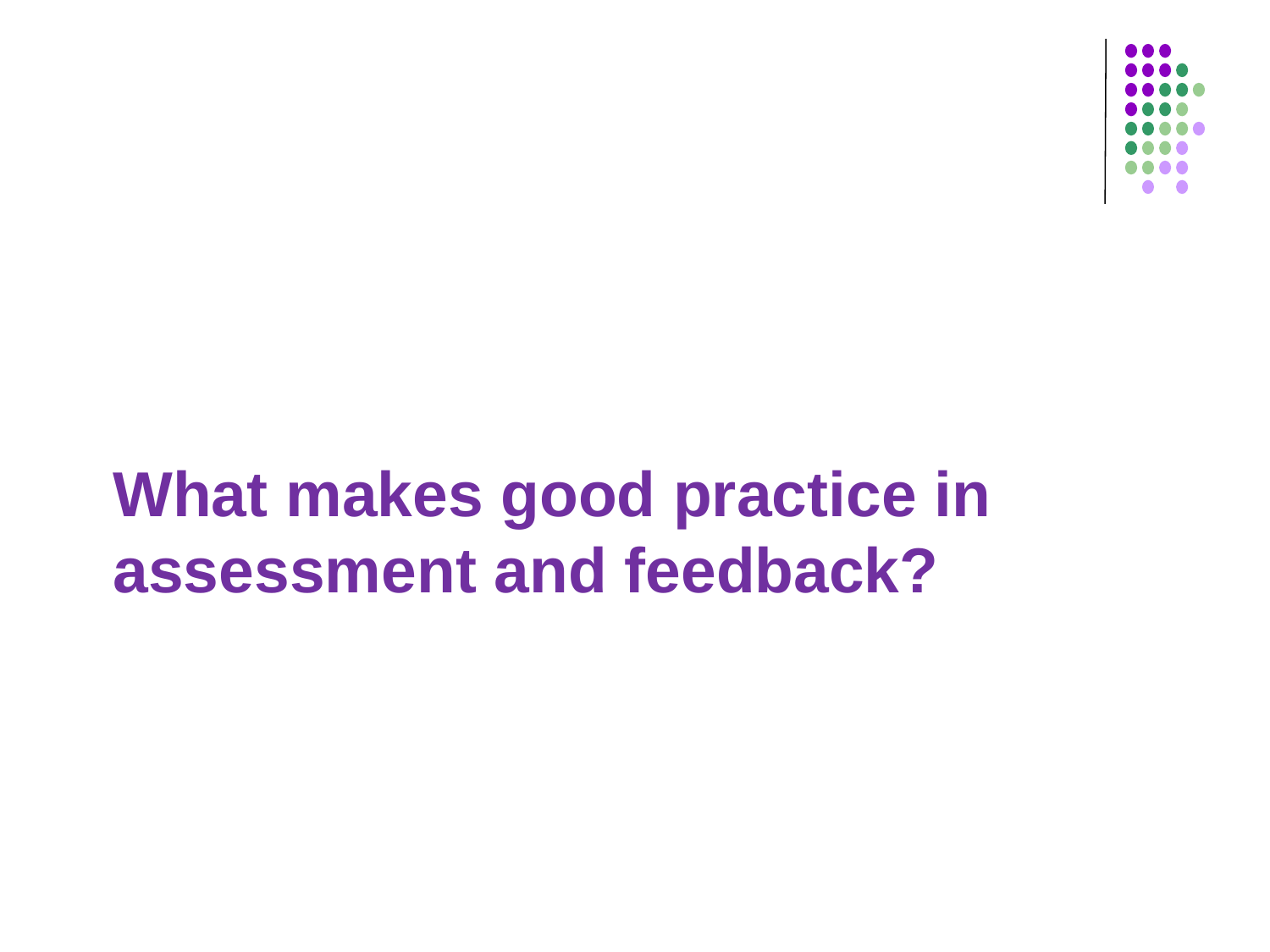

What makes good practice in assessment and feedback?